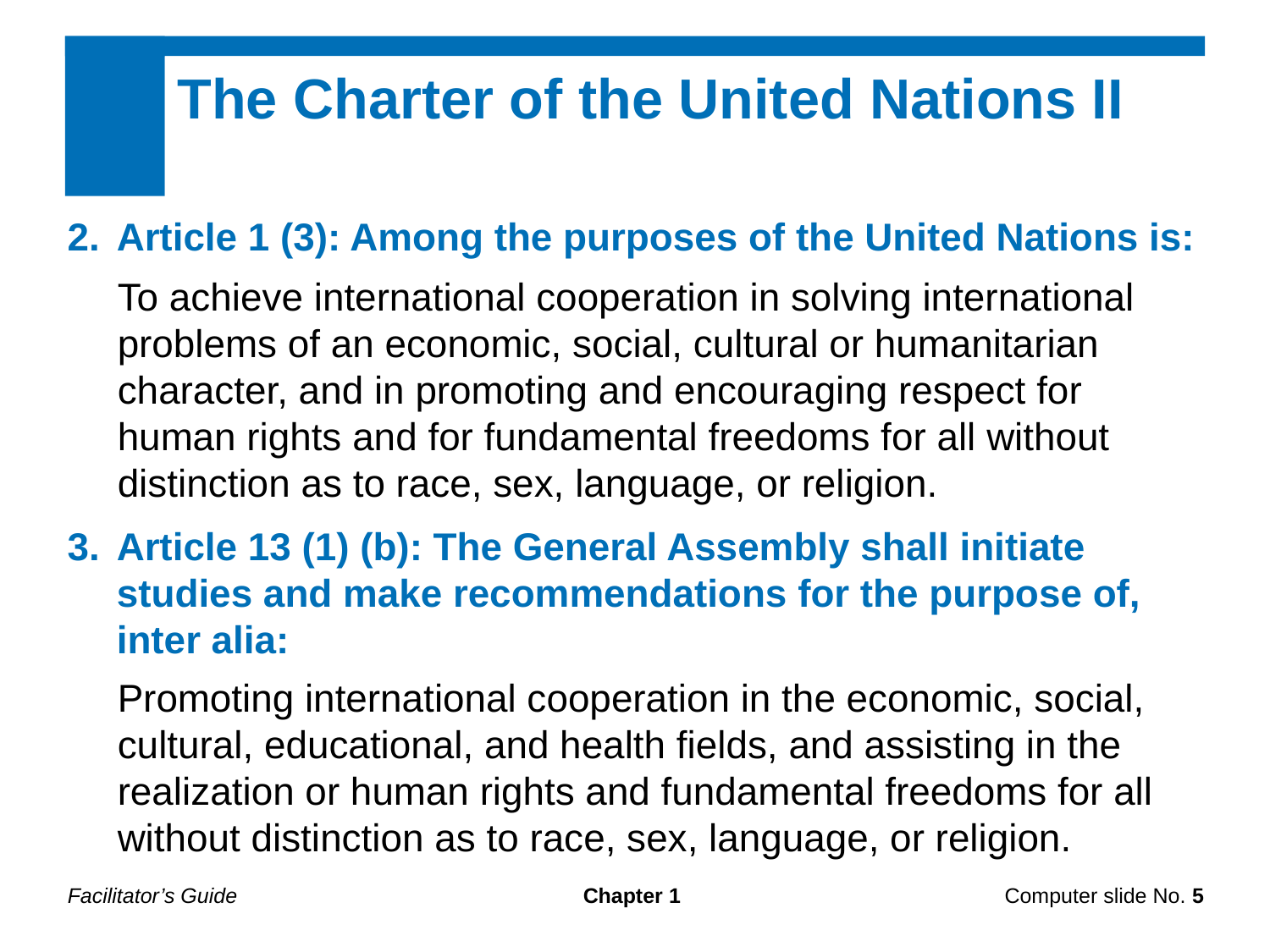

The Charter of the United Nations II
2.	Article 1 (3): Among the purposes of the United Nations is:
To achieve international cooperation in solving international problems of an economic, social, cultural or humanitarian character, and in promoting and encouraging respect for human rights and for fundamental freedoms for all without distinction as to race, sex, language, or religion.
3.	Article 13 (1) (b): The General Assembly shall initiate studies and make recommendations for the purpose of, inter alia:
Promoting international cooperation in the economic, social, cultural, educational, and health fields, and assisting in the realization or human rights and fundamental freedoms for all without distinction as to race, sex, language, or religion.
Facilitator’s Guide
Chapter 1
Computer slide No. 5